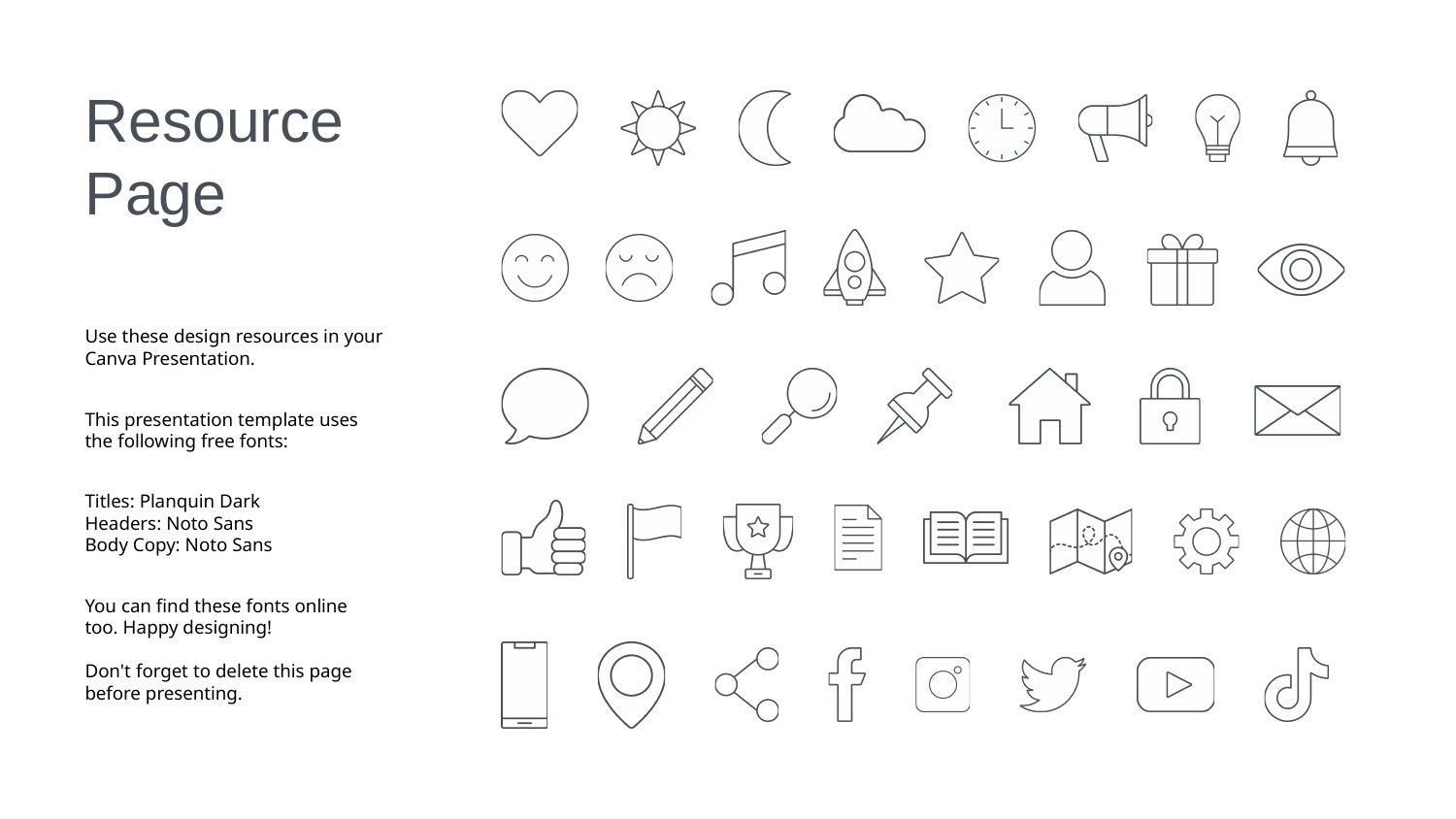

Resource
Page

Use these design resources in your
Canva Presentation.
This presentation template uses the following free fonts:
Titles: Planquin Dark
Headers: Noto Sans
Body Copy: Noto Sans
You can find these fonts online too. Happy designing!

Don't forget to delete this page
before presenting.